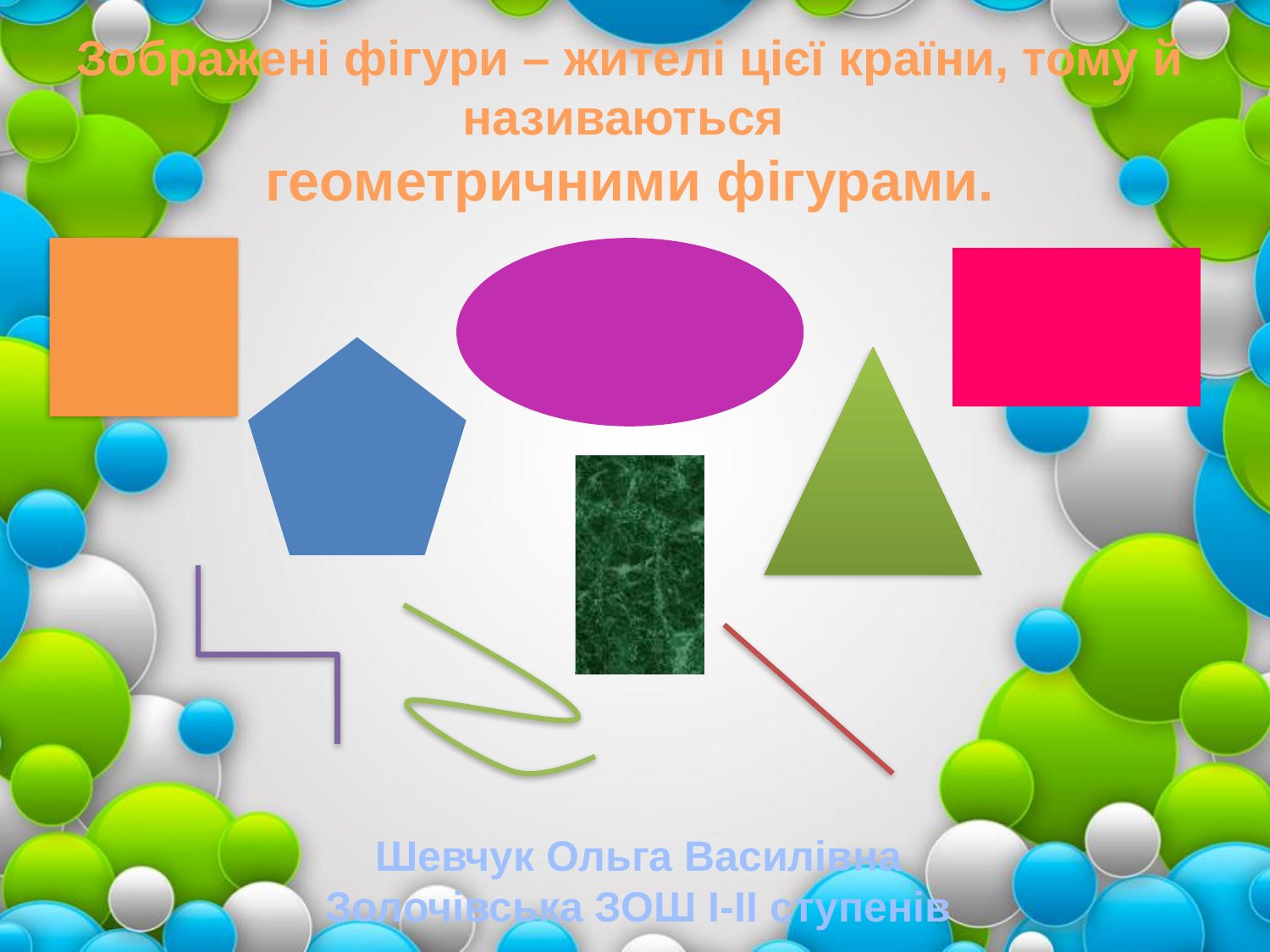

Зображені фігури – жителі цієї країни, тому й називаються
геометричними фігурами.

Шевчук Ольга Василівна
Золочівська ЗОШ І-ІІ ступенів